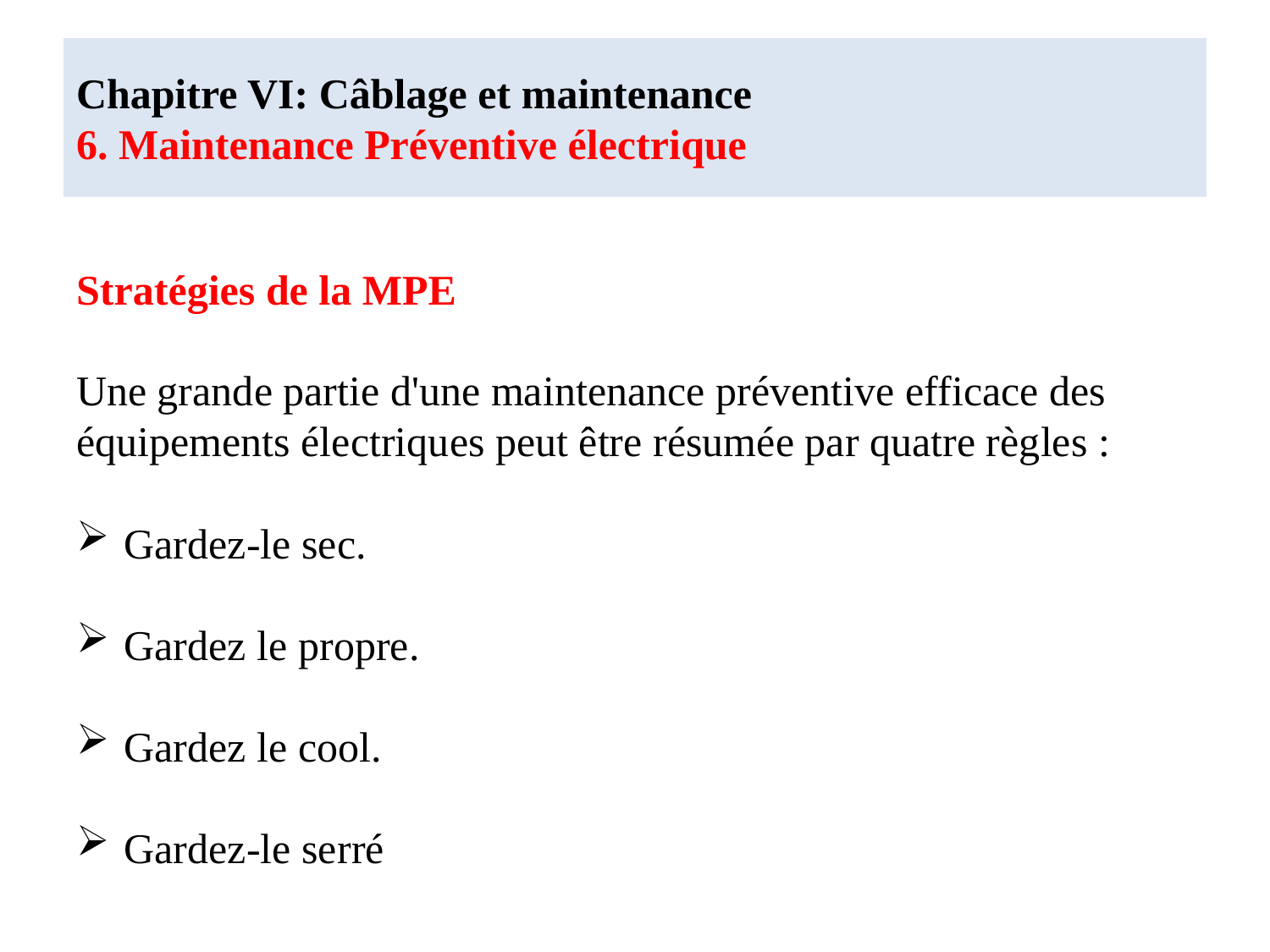

# Chapitre VI: Câblage et maintenance 6. Maintenance Préventive électrique

Stratégies de la MPE

Une grande partie d'une maintenance préventive efficace des équipements électriques peut être résumée par quatre règles :

Gardez-le sec.

Gardez le propre.

Gardez le cool.

Gardez-le serré